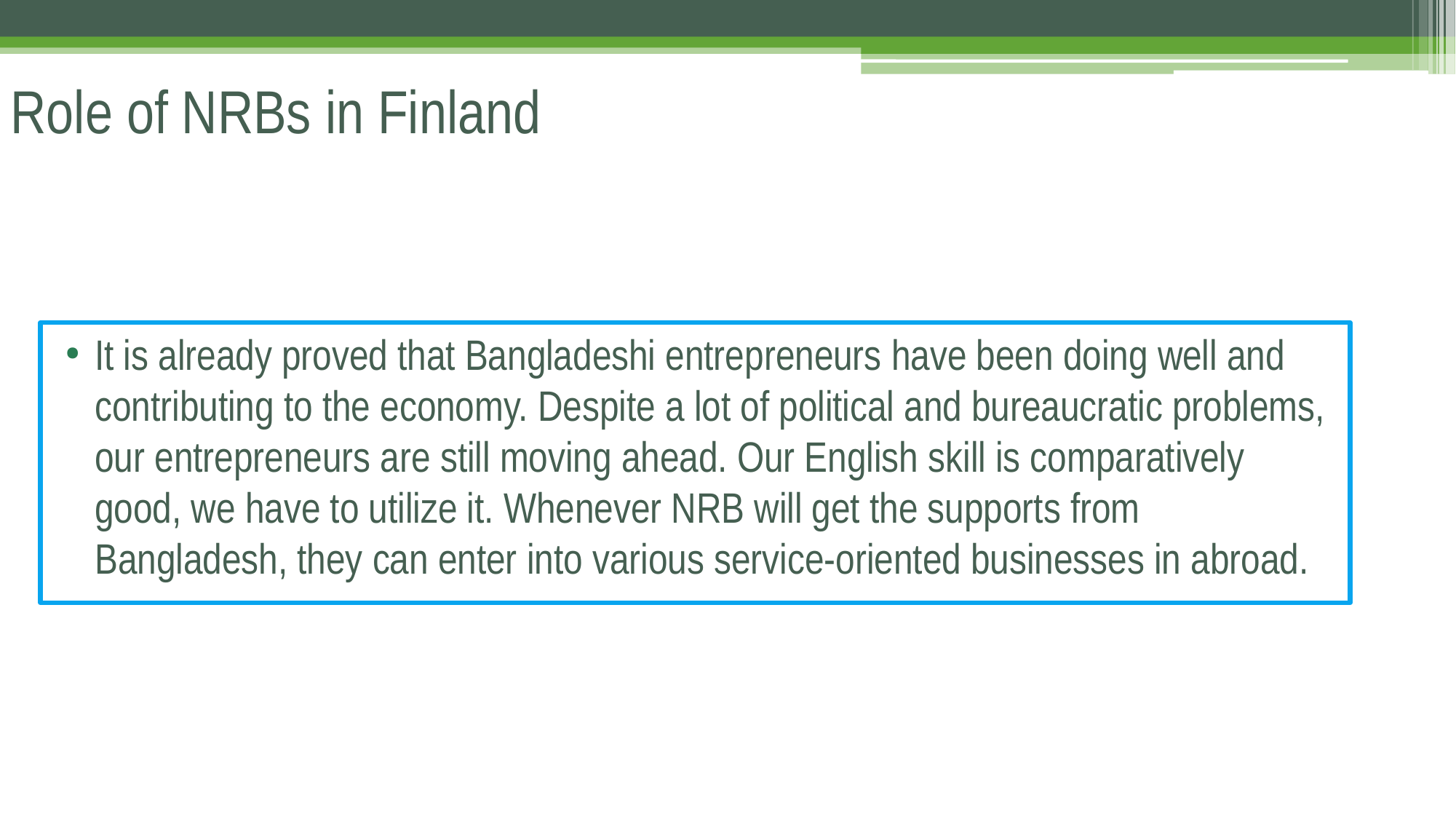

# Role of NRBs in Finland
It is already proved that Bangladeshi entrepreneurs have been doing well and contributing to the economy. Despite a lot of political and bureaucratic problems, our entrepreneurs are still moving ahead. Our English skill is comparatively good, we have to utilize it. Whenever NRB will get the supports from Bangladesh, they can enter into various service-oriented businesses in abroad.